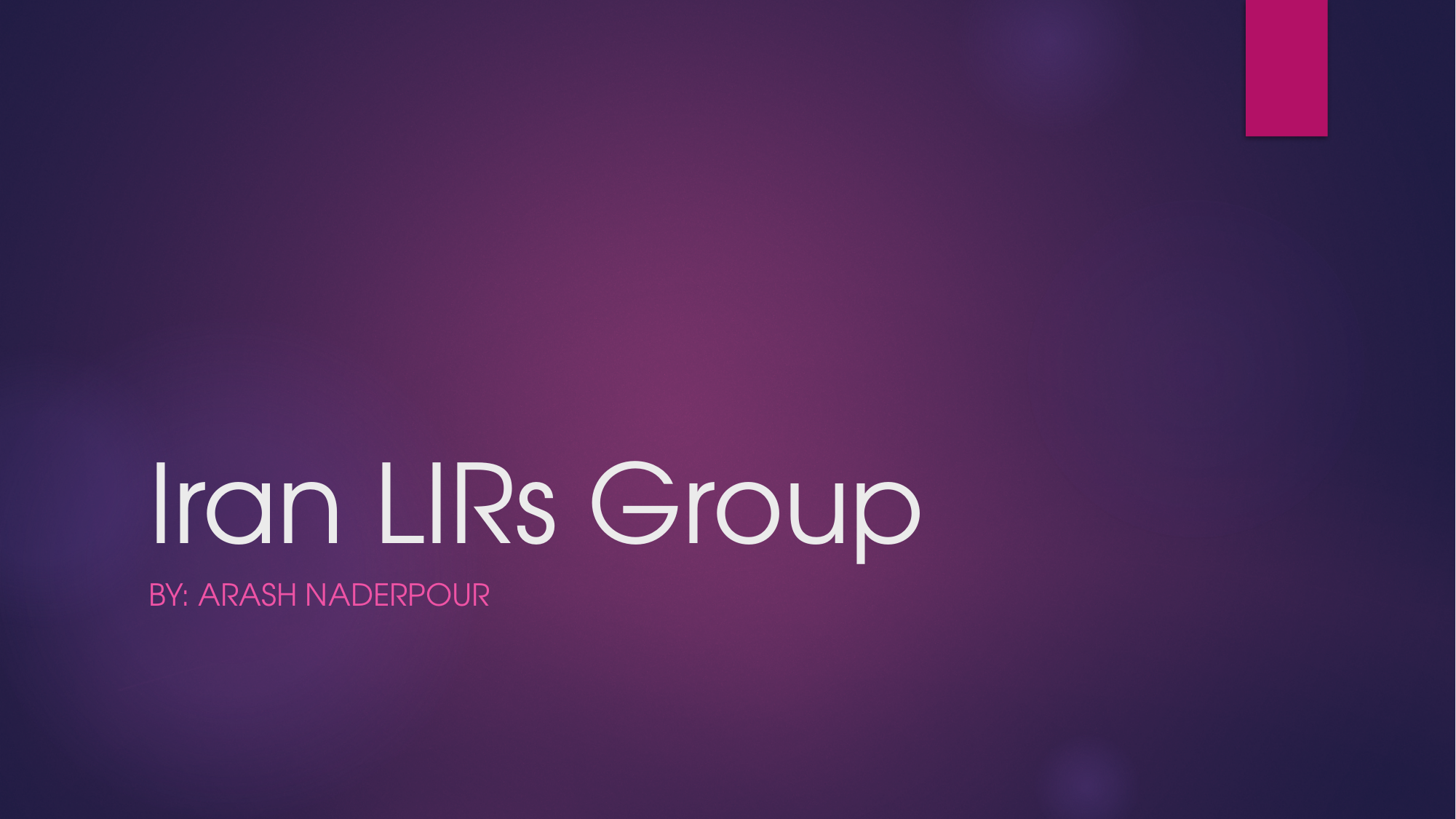

# Iran LIRs Group
By: Arash Naderpour